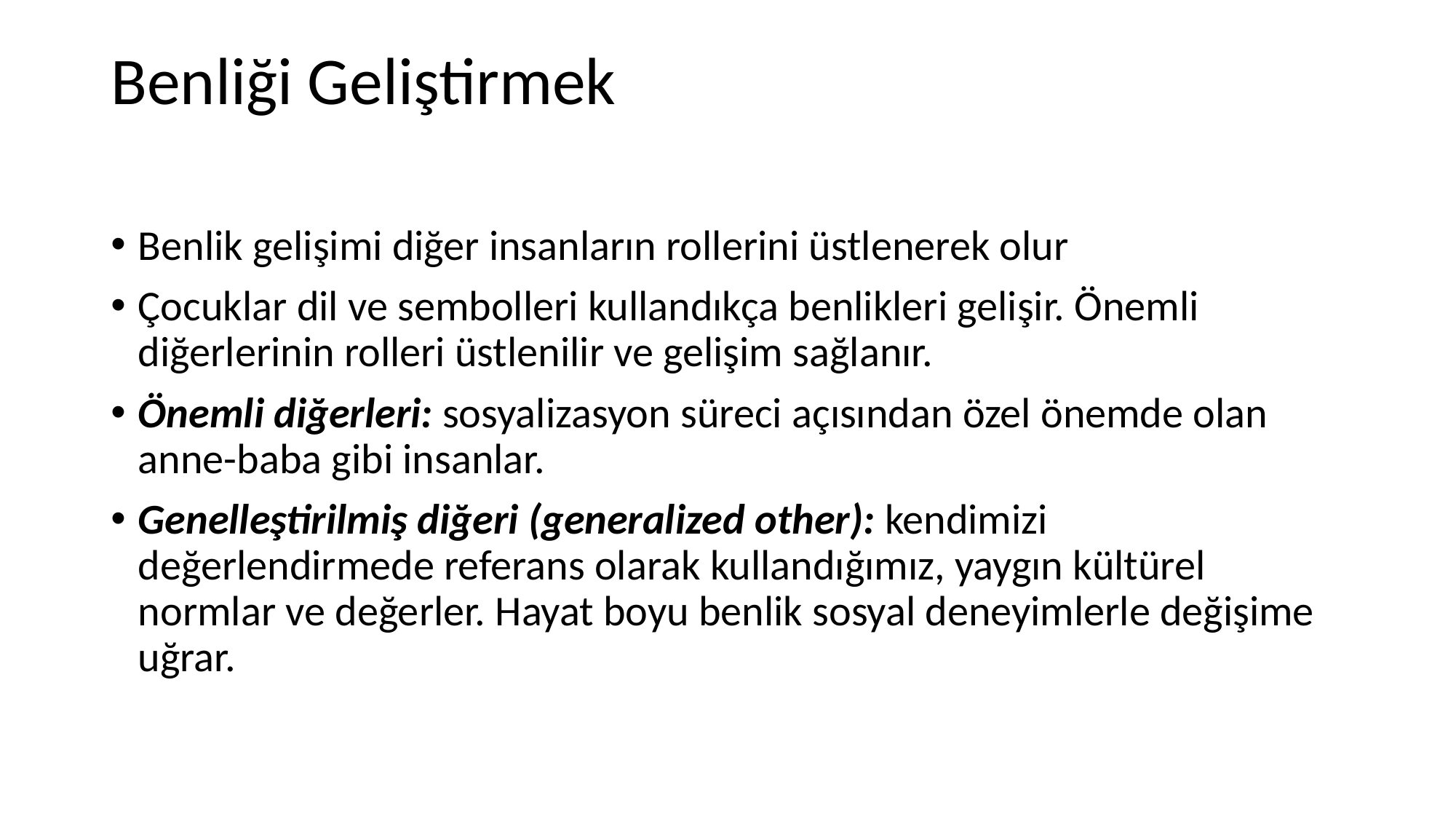

# Benliği Geliştirmek
Benlik gelişimi diğer insanların rollerini üstlenerek olur
Çocuklar dil ve sembolleri kullandıkça benlikleri gelişir. Önemli diğerlerinin rolleri üstlenilir ve gelişim sağlanır.
Önemli diğerleri: sosyalizasyon süreci açısından özel önemde olan anne-baba gibi insanlar.
Genelleştirilmiş diğeri (generalized other): kendimizi değerlendirmede referans olarak kullandığımız, yaygın kültürel normlar ve değerler. Hayat boyu benlik sosyal deneyimlerle değişime uğrar.